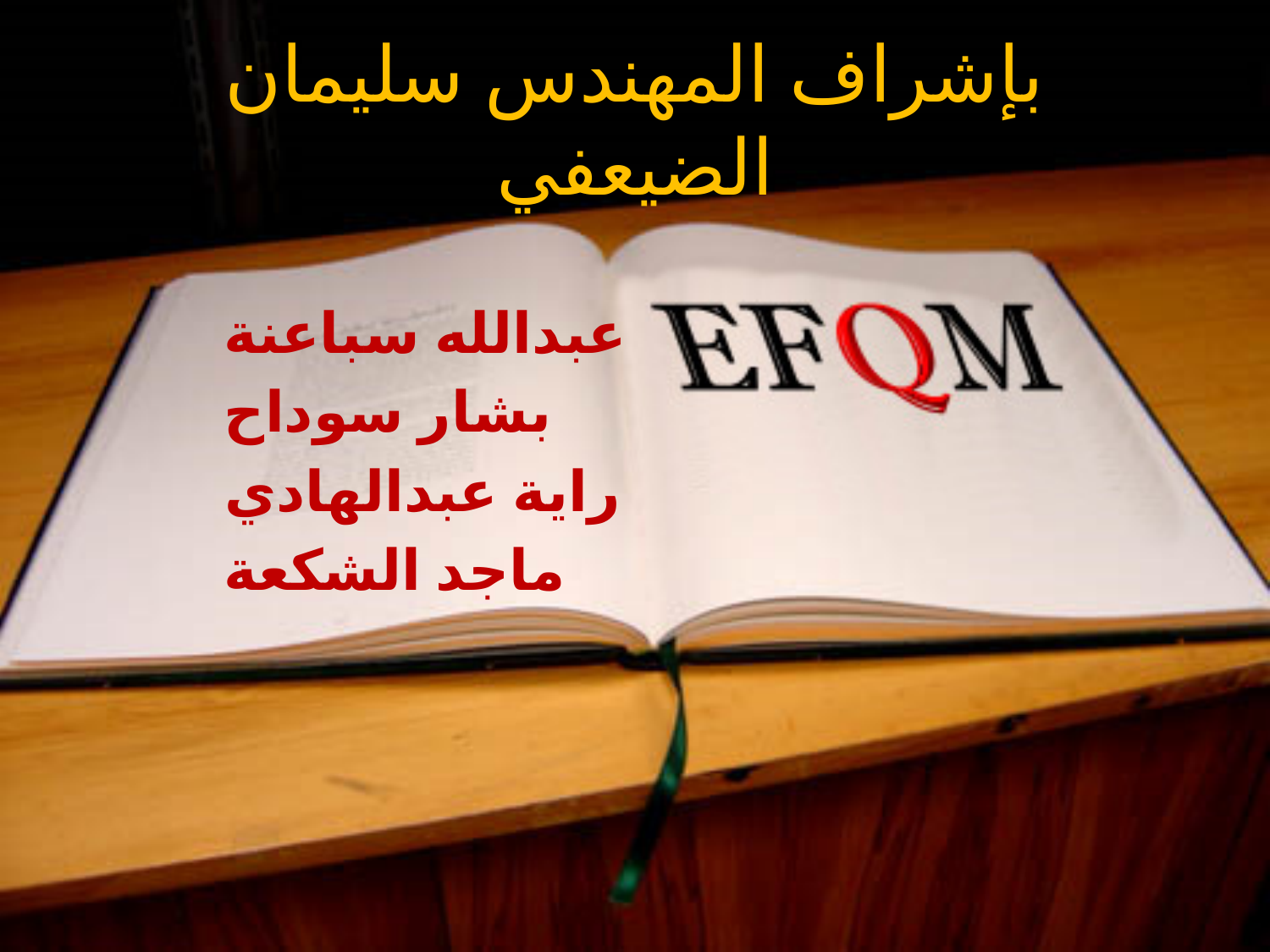

# بإشراف المهندس سليمان الضيعفي

عبدالله سباعنة
بشار سوداح
راية عبدالهادي
ماجد الشكعة